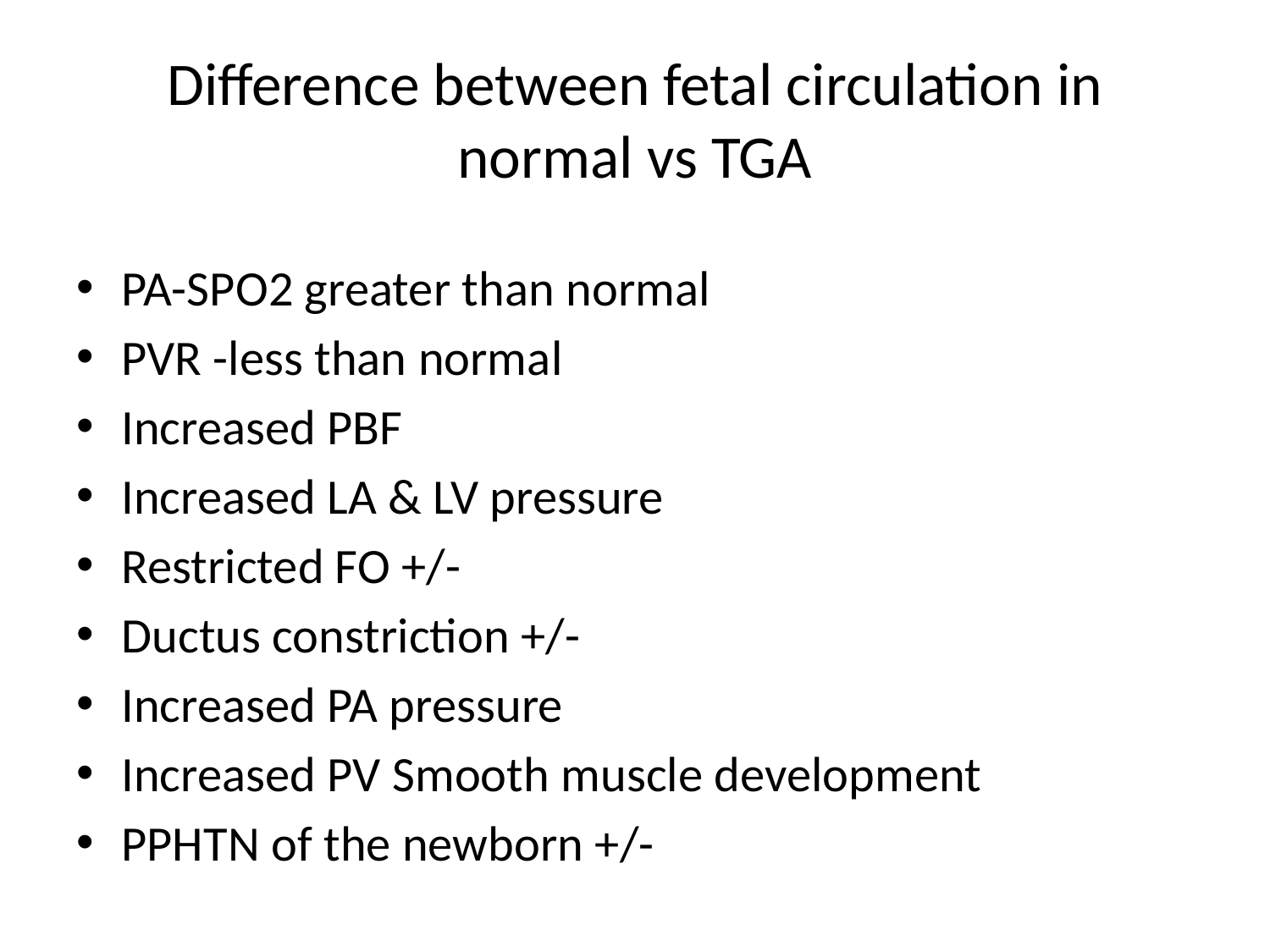

# Difference between fetal circulation in normal vs TGA
PA-SPO2 greater than normal
PVR -less than normal
Increased PBF
Increased LA & LV pressure
Restricted FO +/-
Ductus constriction +/-
Increased PA pressure
Increased PV Smooth muscle development
PPHTN of the newborn +/-